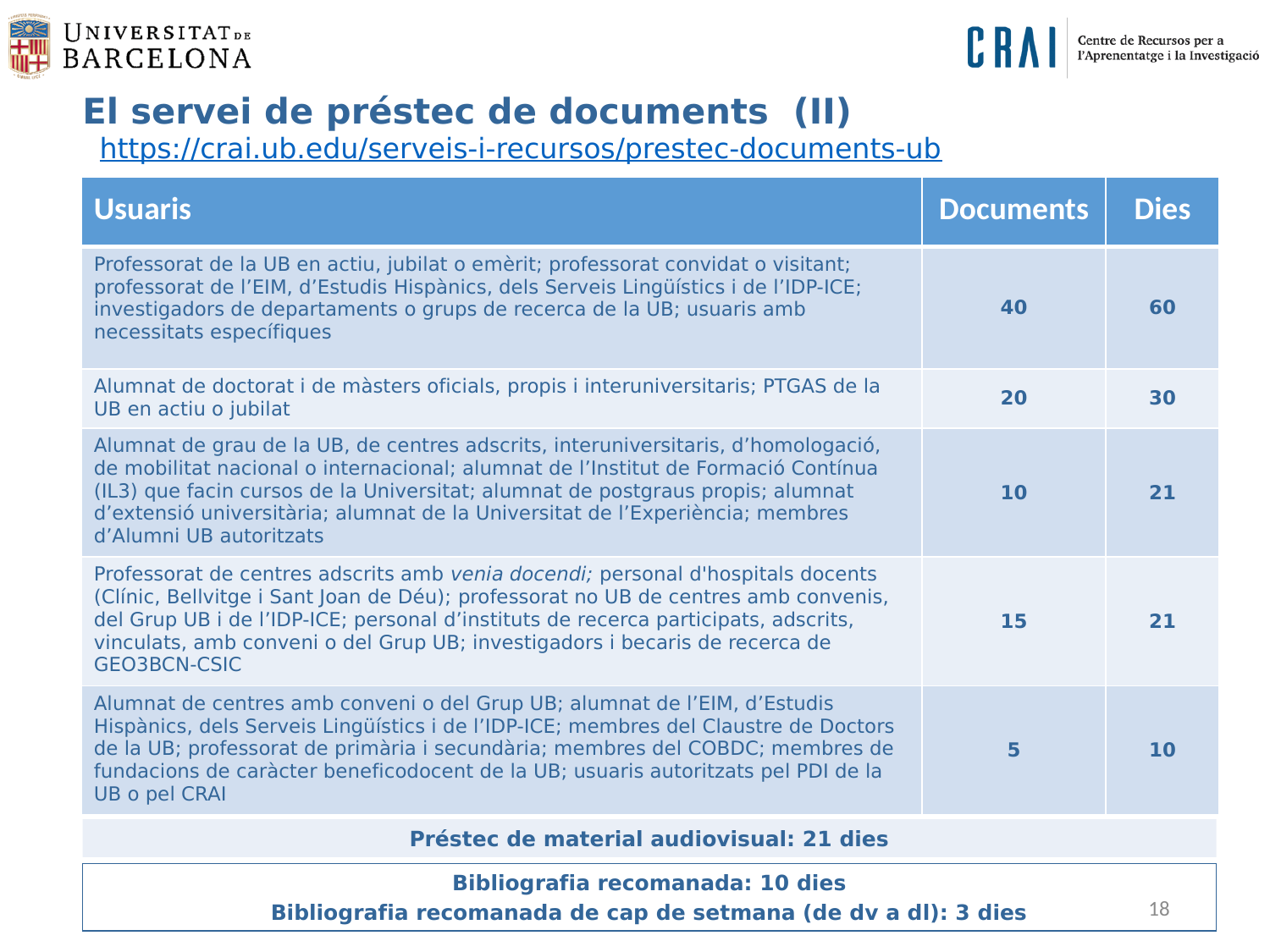

El servei de préstec de documents  (II)
https://crai.ub.edu/serveis-i-recursos/prestec-documents-ub
| Usuaris | Documents | Dies |
| --- | --- | --- |
| Professorat de la UB en actiu, jubilat o emèrit; professorat convidat o visitant; professorat de l’EIM, d’Estudis Hispànics, dels Serveis Lingüístics i de l’IDP-ICE; investigadors de departaments o grups de recerca de la UB; usuaris amb necessitats específiques | 40 | 60 |
| Alumnat de doctorat i de màsters oficials, propis i interuniversitaris; PTGAS de la UB en actiu o jubilat | 20 | 30 |
| Alumnat de grau de la UB, de centres adscrits, interuniversitaris, d’homologació, de mobilitat nacional o internacional; alumnat de l’Institut de Formació Contínua (IL3) que facin cursos de la Universitat; alumnat de postgraus propis; alumnat d’extensió universitària; alumnat de la Universitat de l’Experiència; membres d’Alumni UB autoritzats | 10 | 21 |
| Professorat de centres adscrits amb venia docendi; personal d'hospitals docents (Clínic, Bellvitge i Sant Joan de Déu); professorat no UB de centres amb convenis, del Grup UB i de l’IDP-ICE; personal d’instituts de recerca participats, adscrits, vinculats, amb conveni o del Grup UB; investigadors i becaris de recerca de GEO3BCN-CSIC | 15 | 21 |
| Alumnat de centres amb conveni o del Grup UB; alumnat de l’EIM, d’Estudis Hispànics, dels Serveis Lingüístics i de l’IDP-ICE; membres del Claustre de Doctors de la UB; professorat de primària i secundària; membres del COBDC; membres de fundacions de caràcter beneficodocent de la UB; usuaris autoritzats pel PDI de la UB o pel CRAI | 5 | 10 |
Préstec de material audiovisual: 21 dies
Bibliografia recomanada: 10 dies
Bibliografia recomanada de cap de setmana (de dv a dl): 3 dies
18